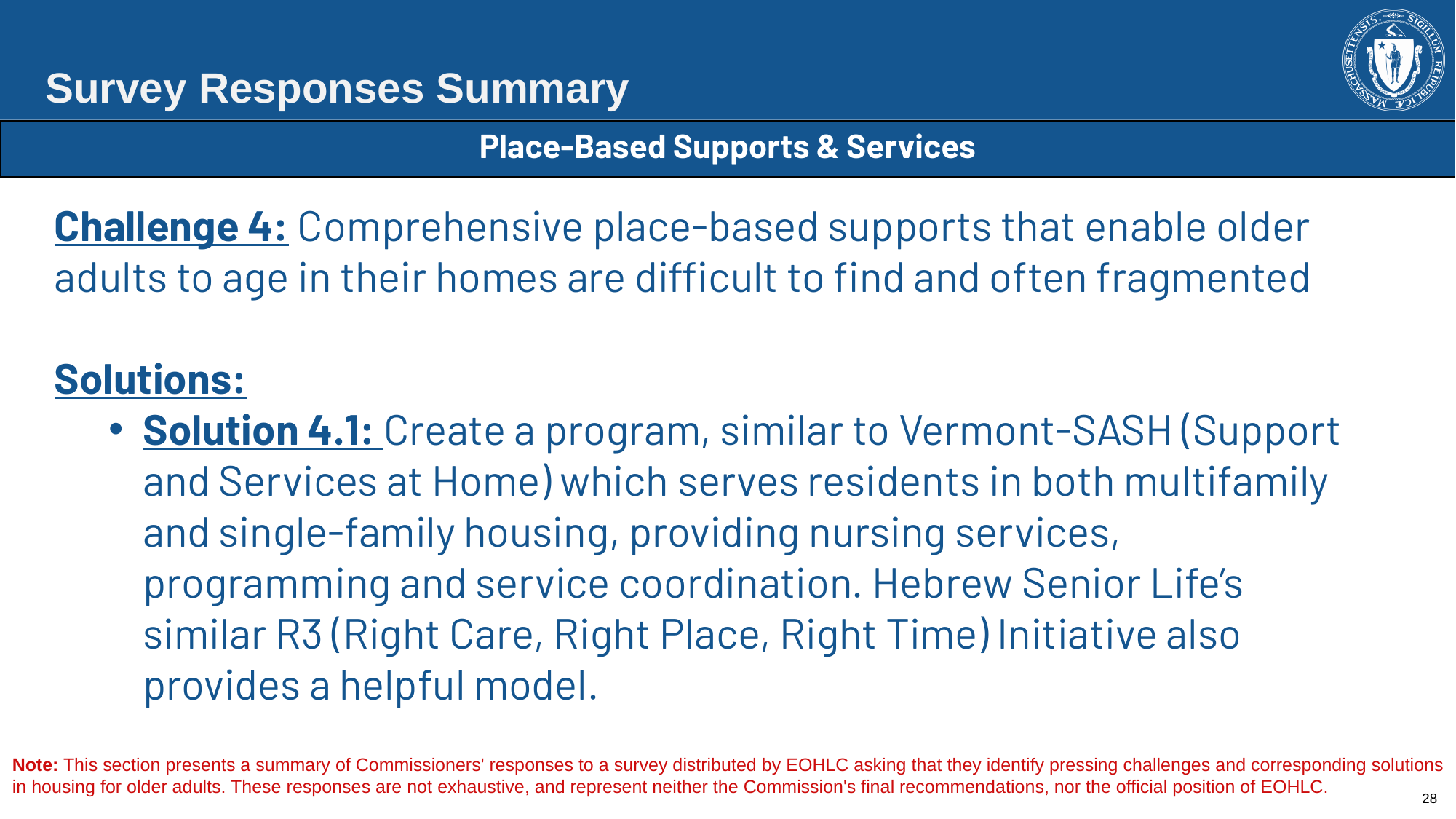

Survey Responses Summary
| Place-Based Supports & Services |
| --- |

Challenge 4: Comprehensive place-based supports that enable older adults to age in their homes are difficult to find and often fragmented

Solutions:
Solution 4.1: Create a program, similar to Vermont-SASH (Support and Services at Home) which serves residents in both multifamily and single-family housing, providing nursing services, programming and service coordination. Hebrew Senior Life’s similar R3 (Right Care, Right Place, Right Time) Initiative also provides a helpful model.

Note: This section presents a summary of Commissioners' responses to a survey distributed by EOHLC asking that they identify pressing challenges and corresponding solutions in housing for older adults. These responses are not exhaustive, and represent neither the Commission's final recommendations, nor the official position of EOHLC.